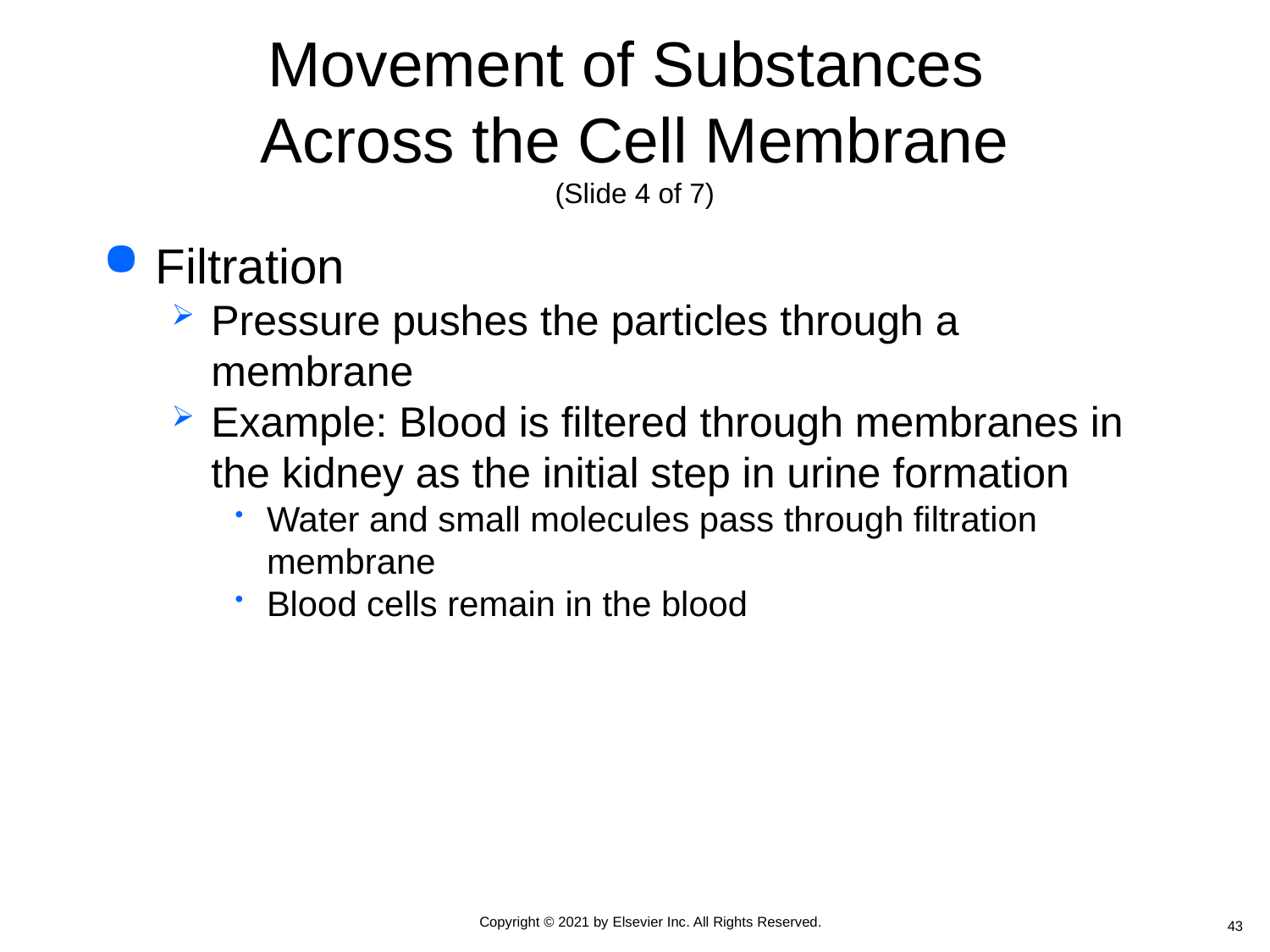

# Movement of Substances Across the Cell Membrane (Slide 4 of 7)
Filtration
Pressure pushes the particles through a membrane
Example: Blood is filtered through membranes in the kidney as the initial step in urine formation
Water and small molecules pass through filtration membrane
Blood cells remain in the blood
43